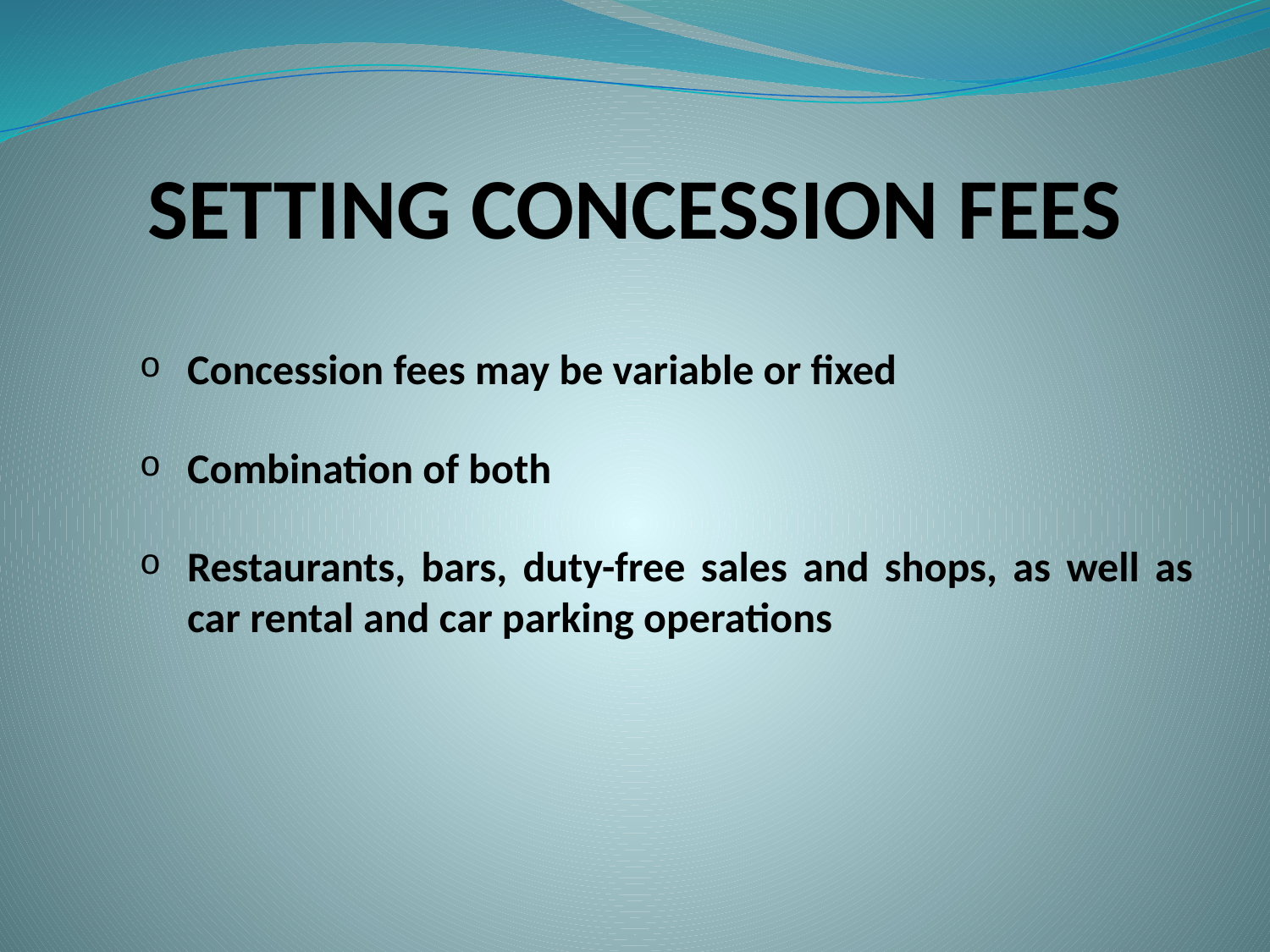

# SETTING CONCESSION FEES
Concession fees may be variable or fixed

Combination of both

Restaurants, bars, duty-free sales and shops, as well as car rental and car parking operations